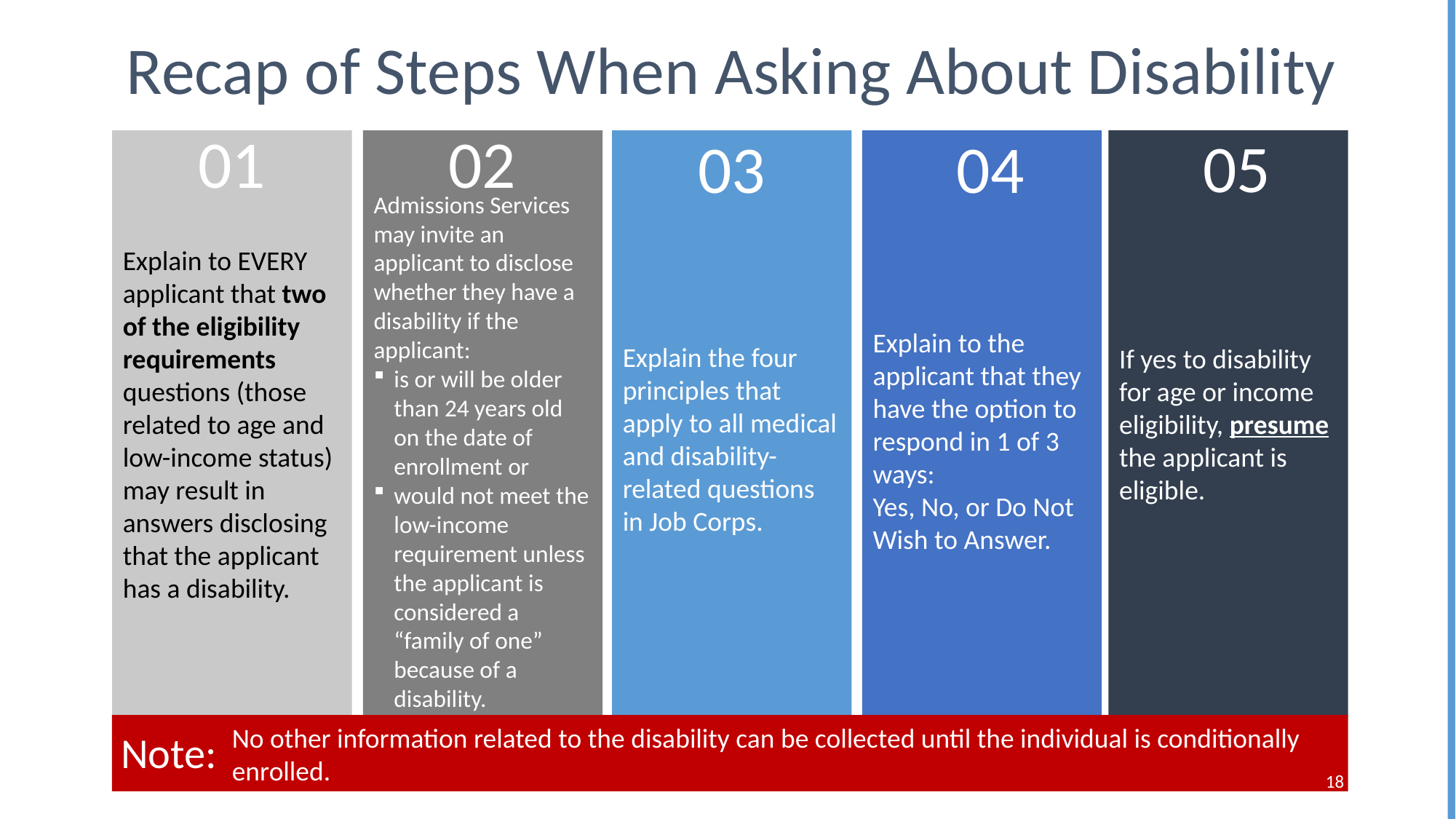

# Recap of Steps When Asking About Disability
01
02
05
04
03
If yes to disability for age or income eligibility, presume the applicant is eligible.

Explain the four principles that apply to all medical and disability-related questions in Job Corps.

Explain to the applicant that they have the option to respond in 1 of 3 ways:
Yes, No, or Do Not Wish to Answer.

Admissions Services may invite an applicant to disclose whether they have a disability if the applicant:
is or will be older than 24 years old on the date of enrollment or
would not meet the low-income requirement unless the applicant is considered a “family of one” because of a disability.

Explain to EVERY applicant that two of the eligibility requirements questions (those related to age and low-income status) may result in answers disclosing that the applicant has a disability.
No other information related to the disability can be collected until the individual is conditionally enrolled.
Note:
18